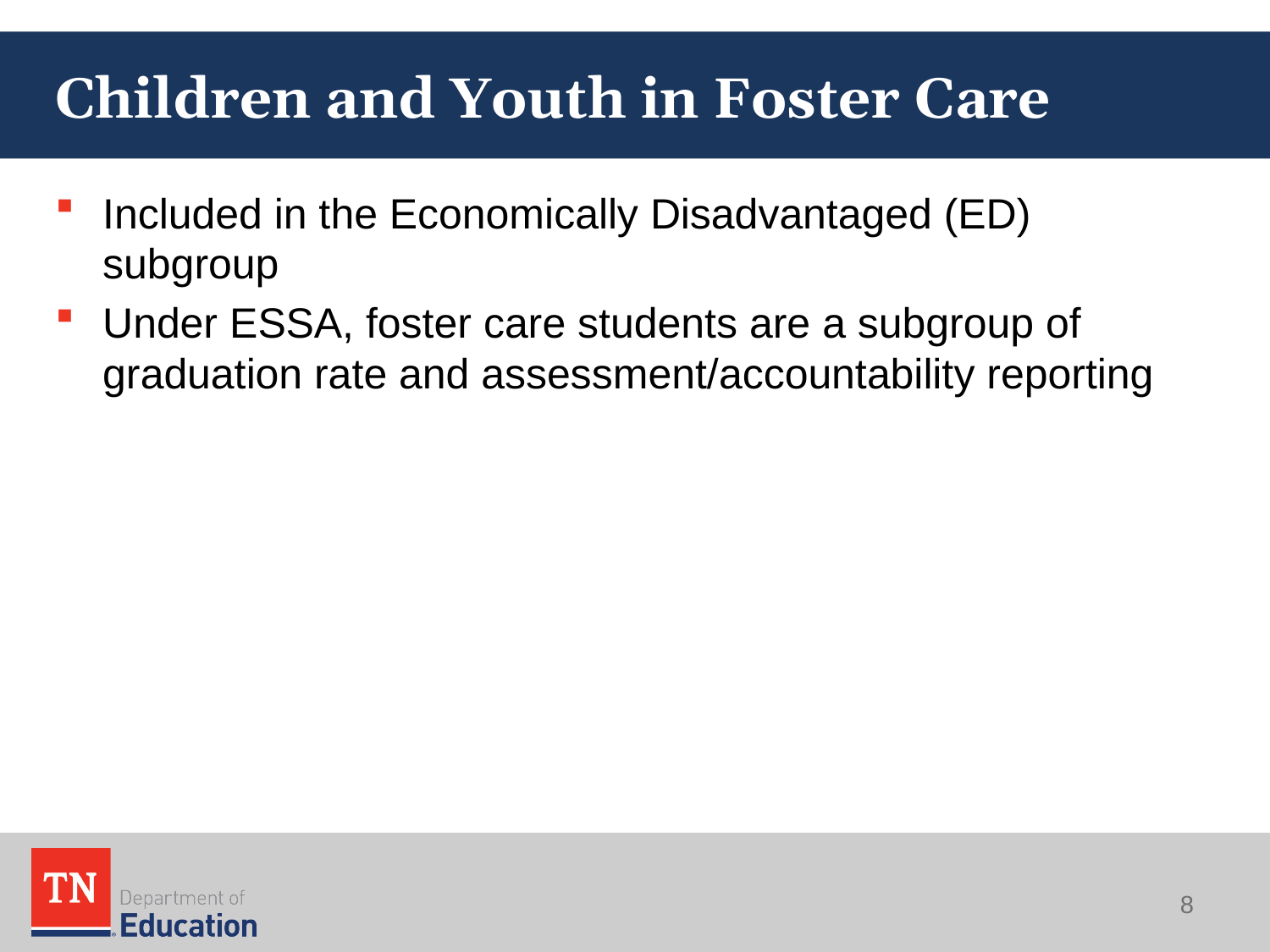

# Children and Youth in Foster Care
Included in the Economically Disadvantaged (ED) subgroup
Under ESSA, foster care students are a subgroup of graduation rate and assessment/accountability reporting

8